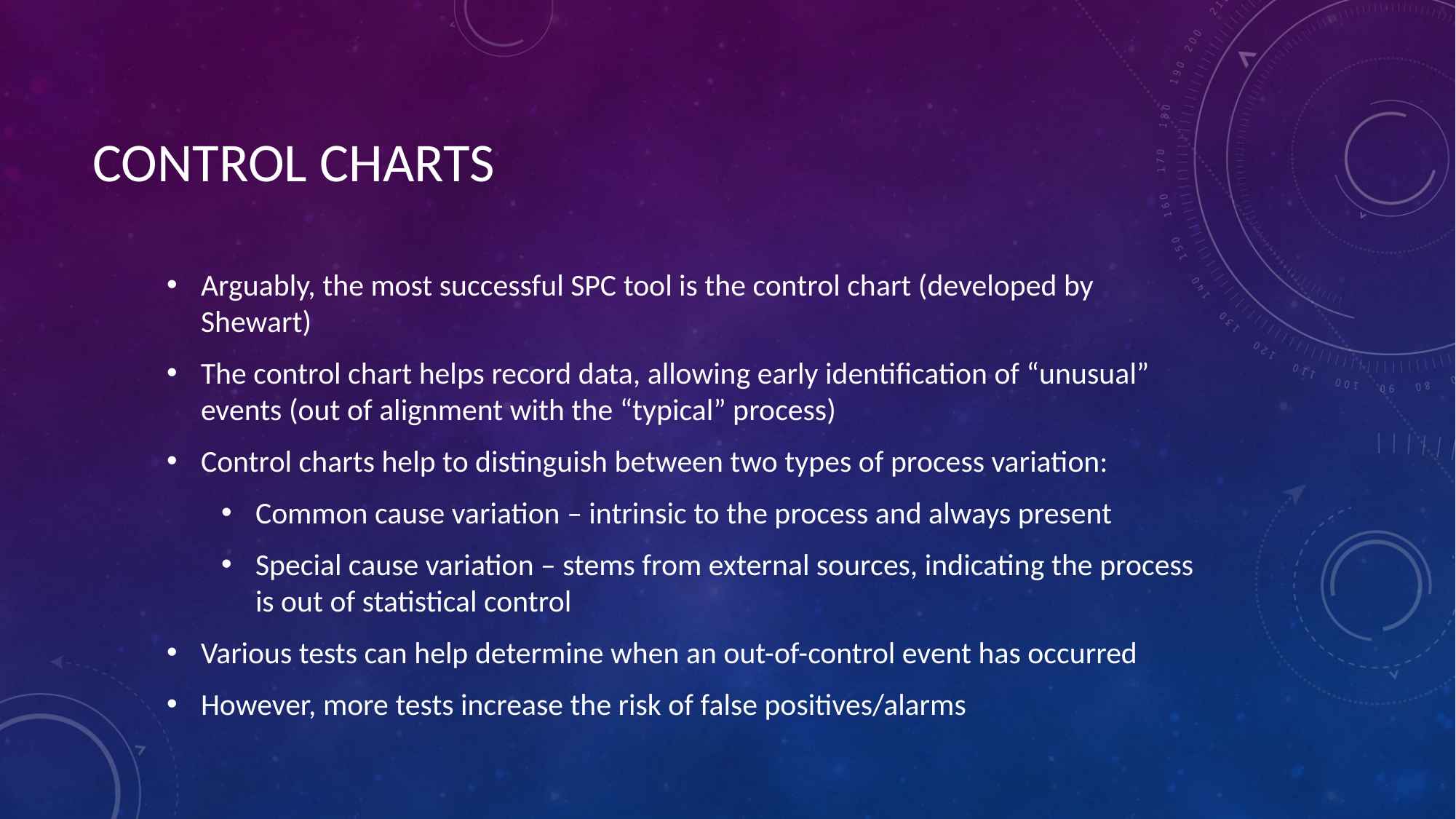

# Control Charts
Arguably, the most successful SPC tool is the control chart (developed by Shewart)
The control chart helps record data, allowing early identification of “unusual” events (out of alignment with the “typical” process)
Control charts help to distinguish between two types of process variation:
Common cause variation – intrinsic to the process and always present
Special cause variation – stems from external sources, indicating the process is out of statistical control
Various tests can help determine when an out-of-control event has occurred
However, more tests increase the risk of false positives/alarms